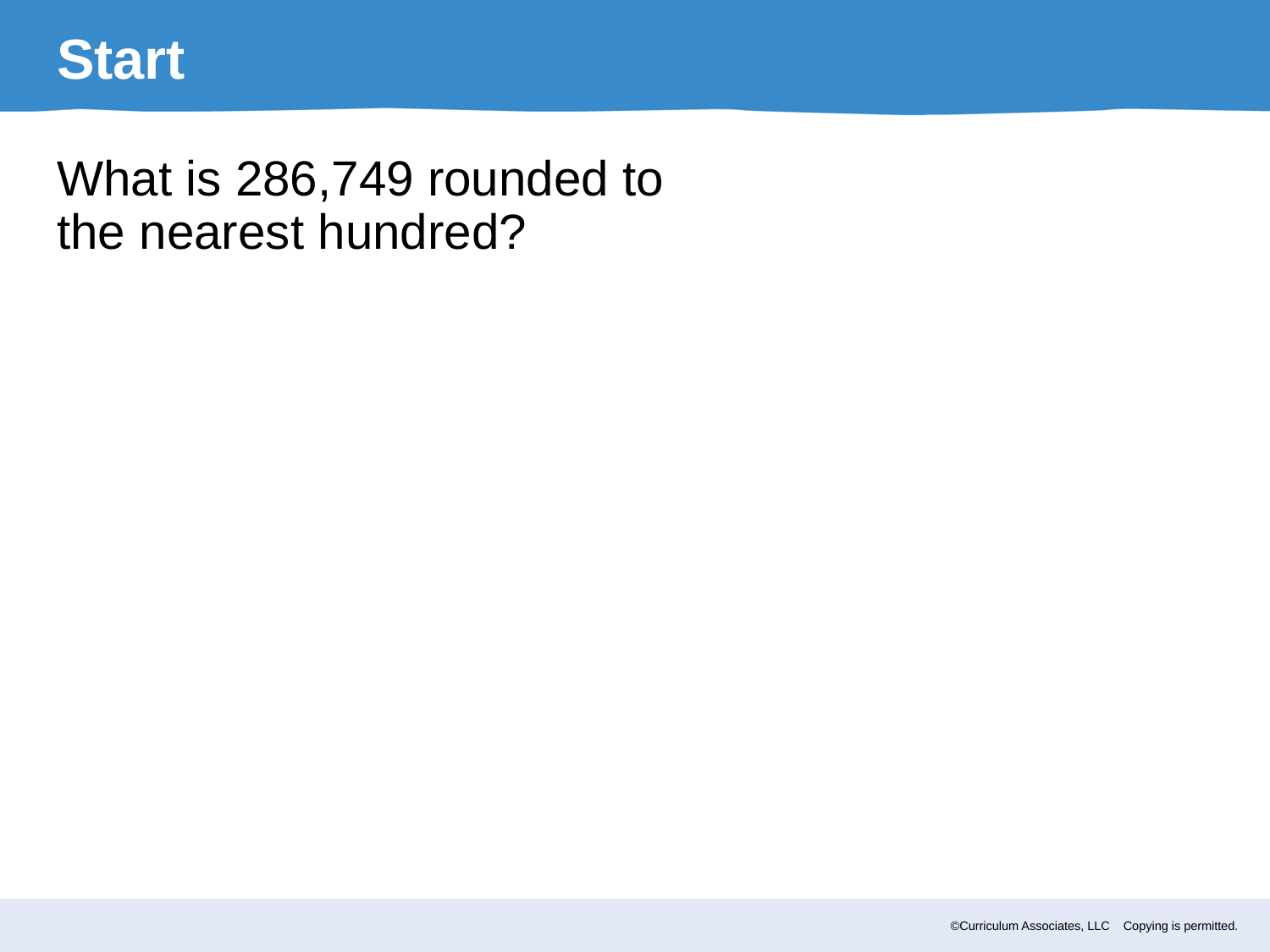

Start
What is 286,749 rounded to
the nearest hundred?